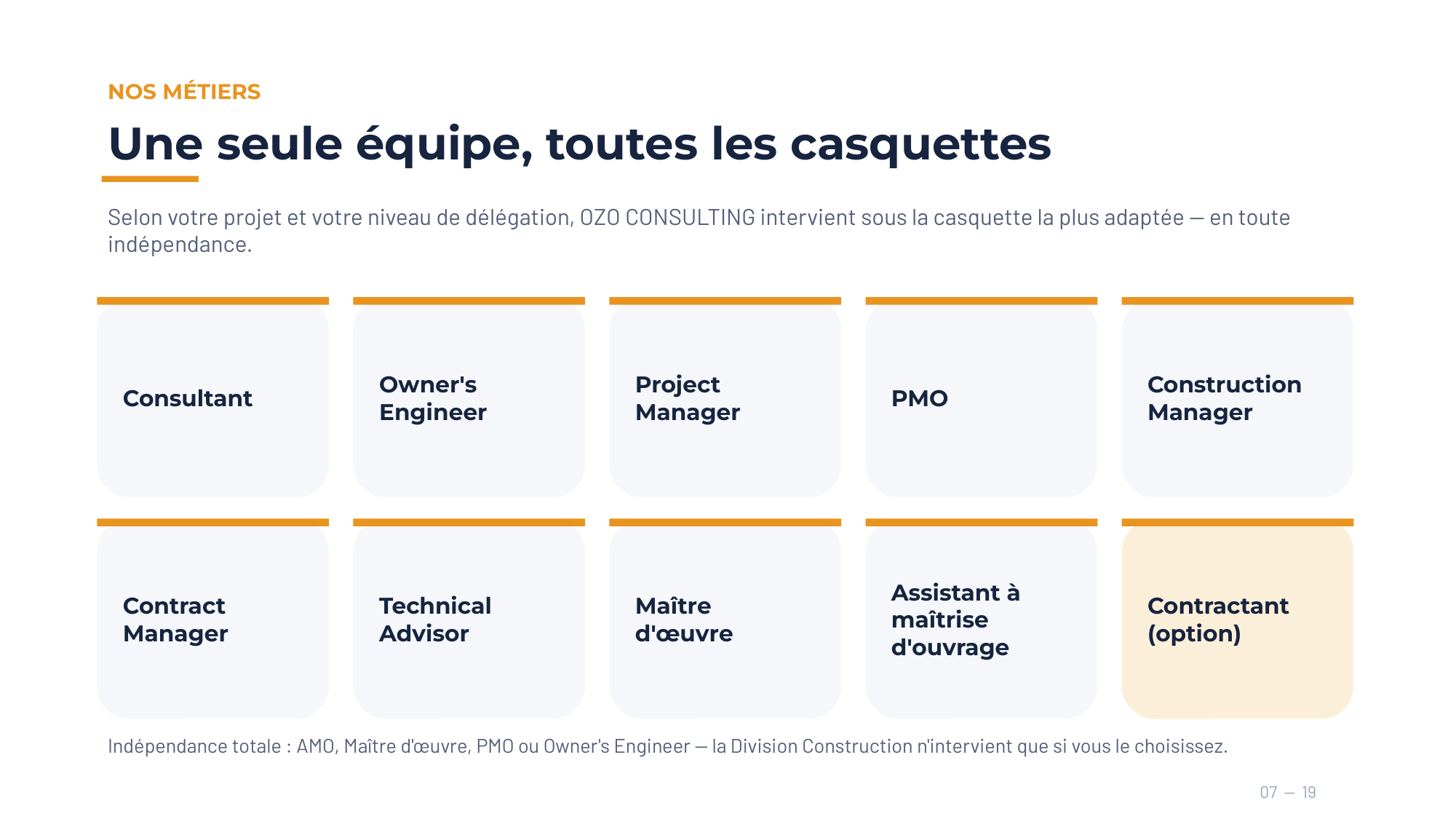

NOS MÉTIERS
Une seule équipe, toutes les casquettes

Selon votre projet et votre niveau de délégation, OZO CONSULTING intervient sous la casquette la plus adaptée — en toute indépendance.

Consultant
Owner's Engineer
Project Manager
PMO
Construction Manager

Contract Manager
Technical Advisor
Maître d'œuvre
Assistant à maîtrise d'ouvrage
Contractant (option)
Indépendance totale : AMO, Maître d'œuvre, PMO ou Owner's Engineer — la Division Construction n'intervient que si vous le choisissez.
07  —  19